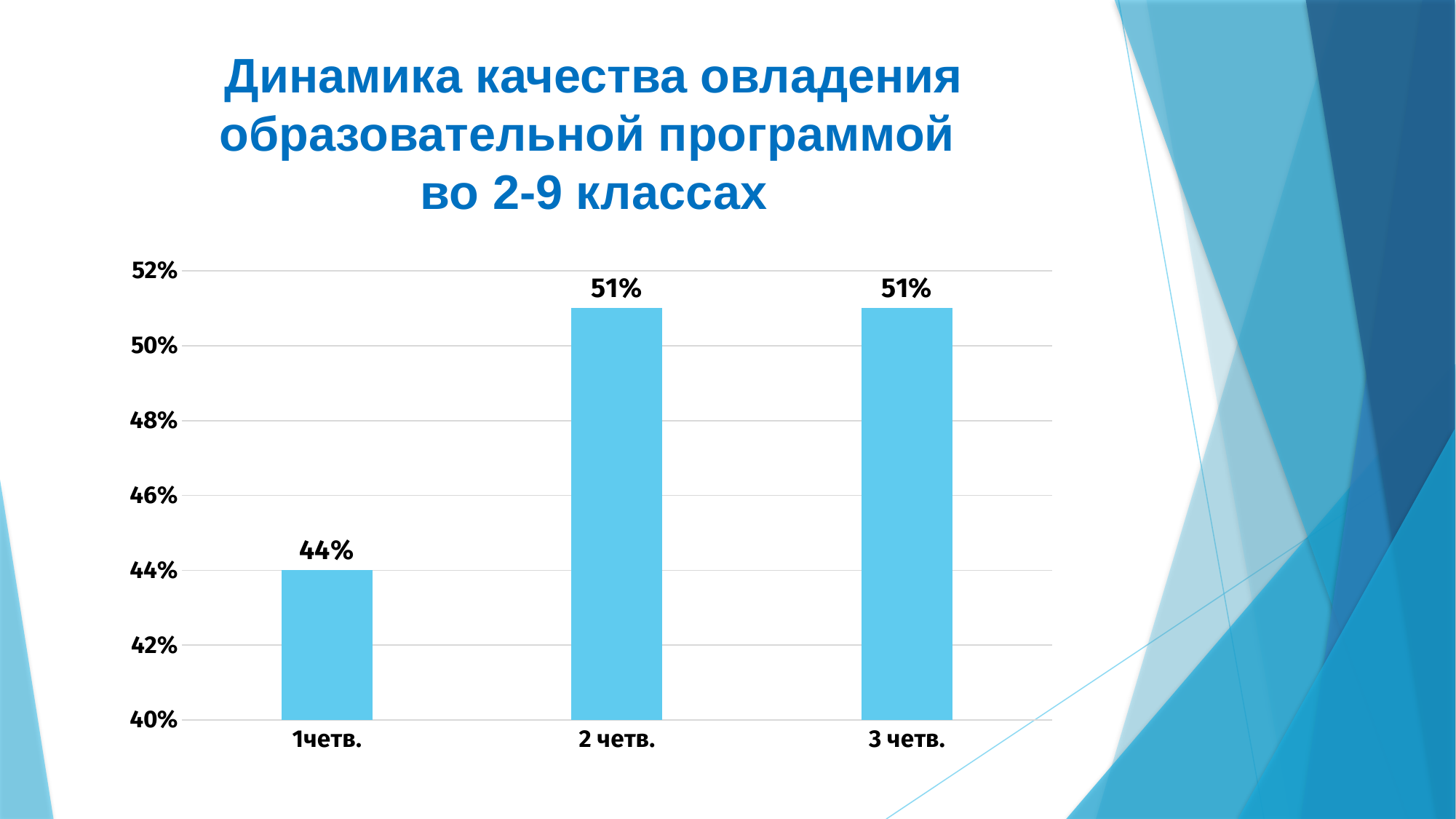

# Динамика качества овладения образовательной программой во 2-9 классах

### Chart

| Category | 2-9 классы |
|---|---|
| 1четв. | 0.44 |
| 2 четв. | 0.51 |
| 3 четв. | 0.51 |